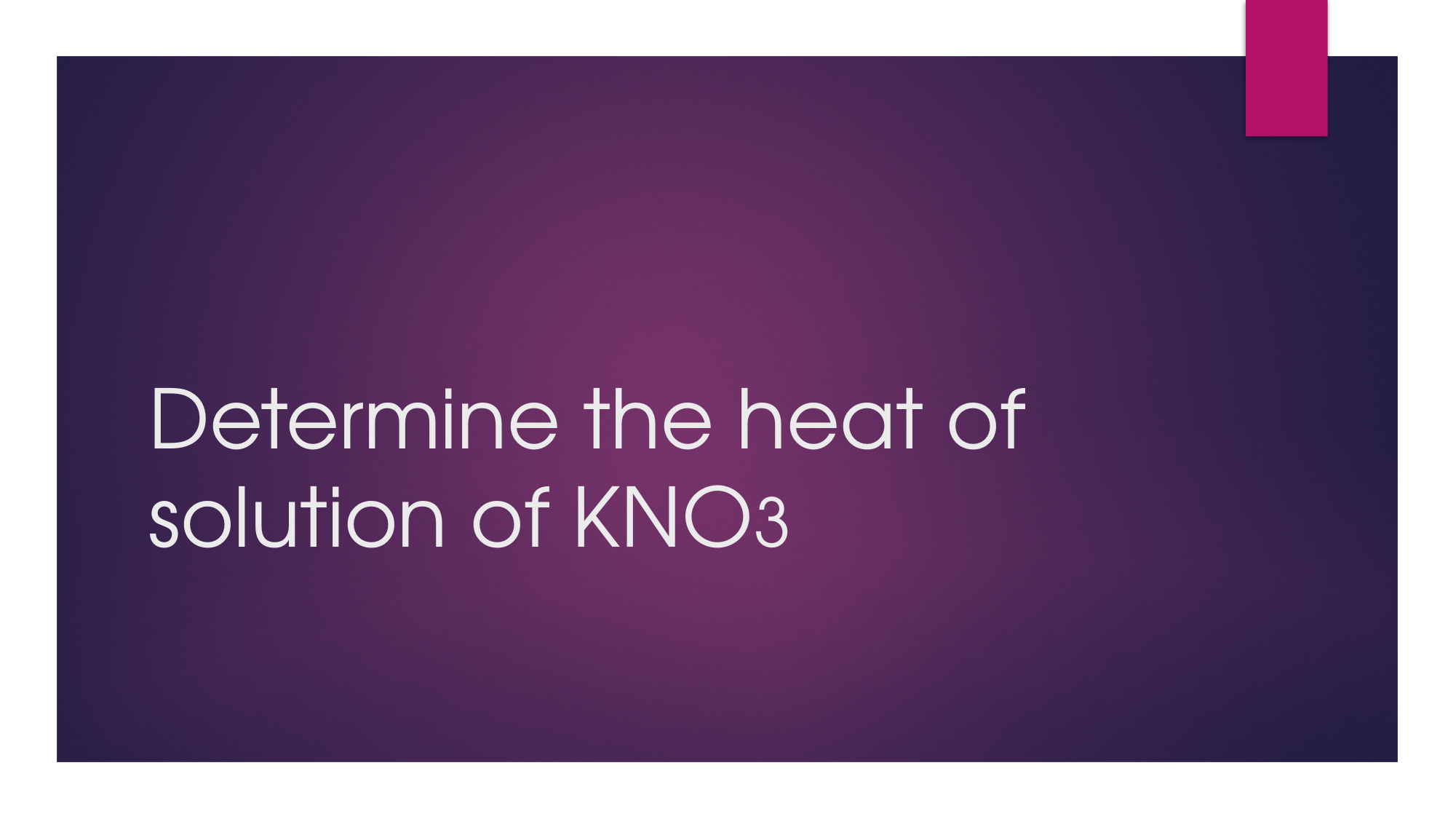

# Determine the heat of solution of KNO3